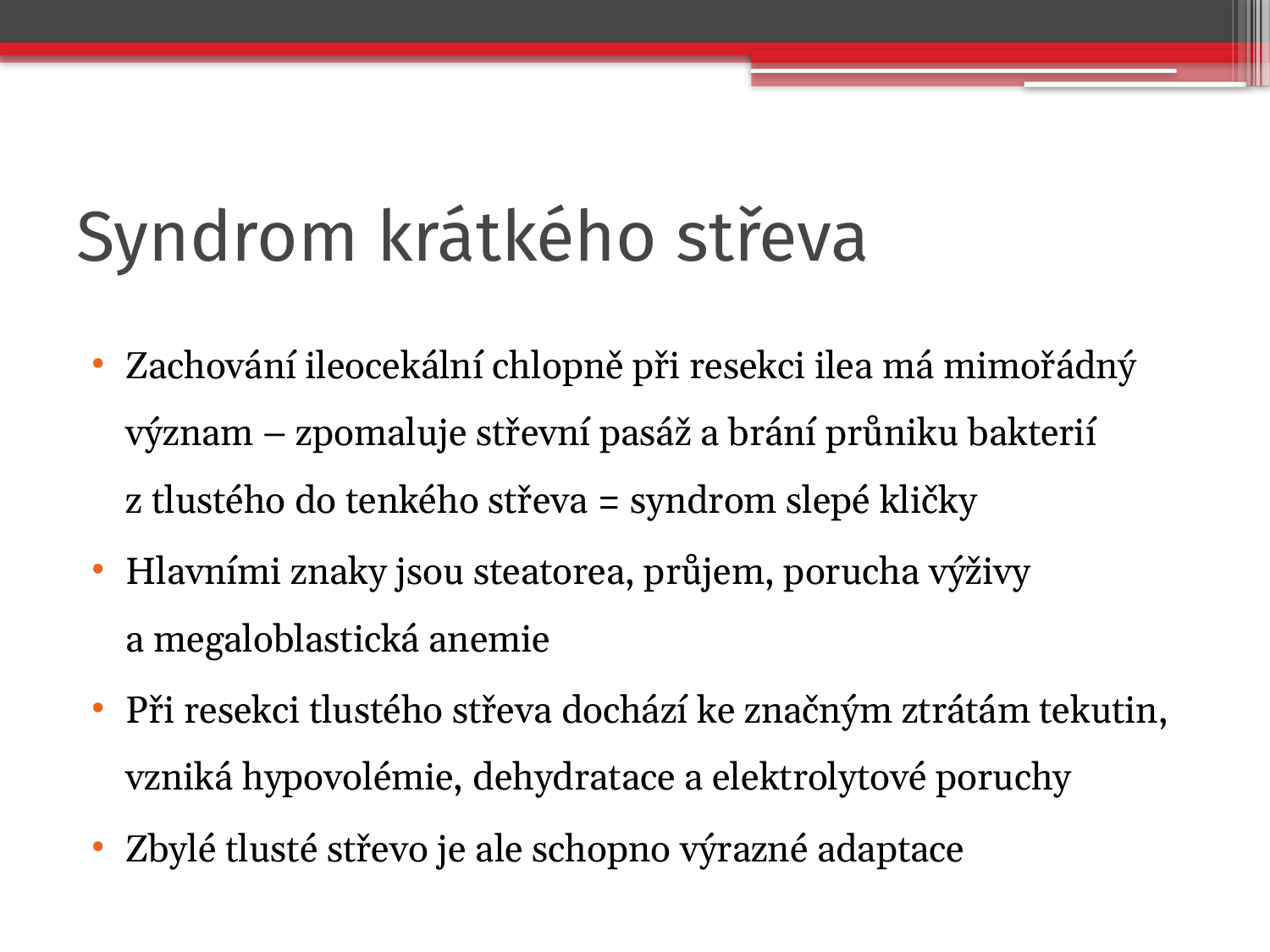

# Syndrom krátkého střeva
Zachování ileocekální chlopně při resekci ilea má mimořádný význam – zpomaluje střevní pasáž a brání průniku bakterií z tlustého do tenkého střeva = syndrom slepé kličky
Hlavními znaky jsou steatorea, průjem, porucha výživy a megaloblastická anemie
Při resekci tlustého střeva dochází ke značným ztrátám tekutin, vzniká hypovolémie, dehydratace a elektrolytové poruchy
Zbylé tlusté střevo je ale schopno výrazné adaptace